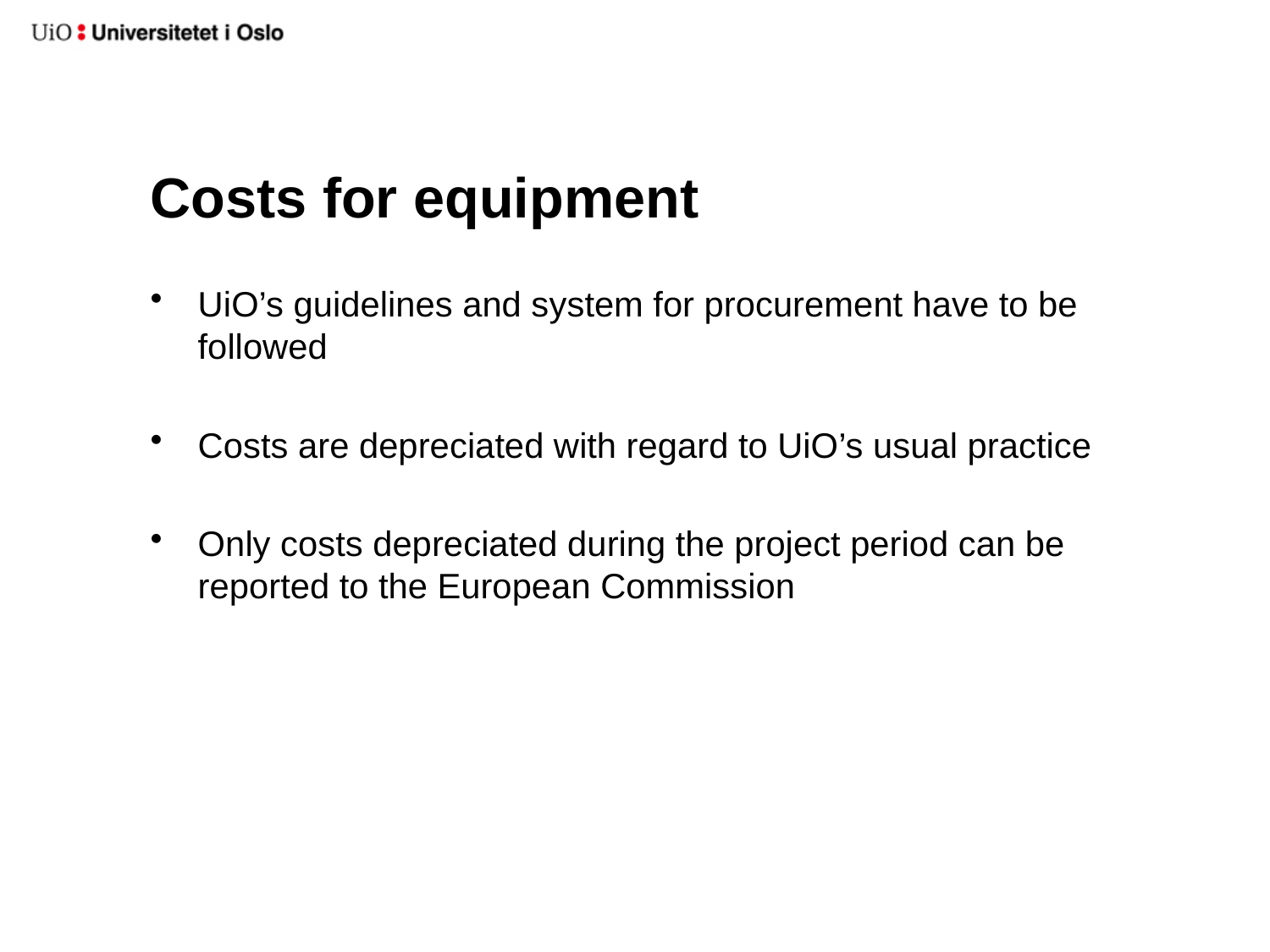

# Costs for equipment
UiO’s guidelines and system for procurement have to be followed

Costs are depreciated with regard to UiO’s usual practice

Only costs depreciated during the project period can be reported to the European Commission